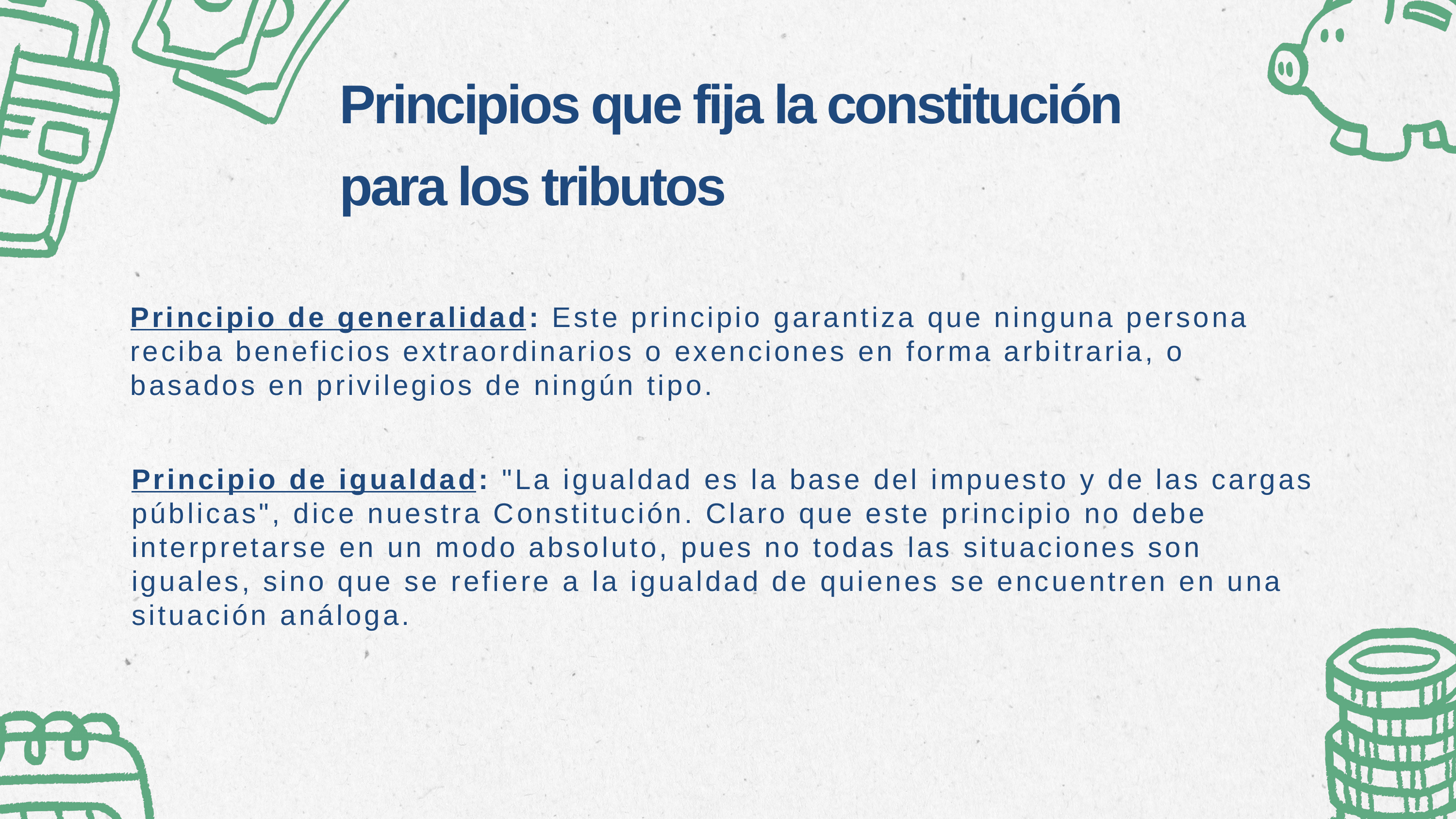

Principios que fija la constitución para los tributos
Principio de generalidad: Este principio garantiza que ninguna persona reciba beneficios extraordinarios o exenciones en forma arbitraria, o basados en privilegios de ningún tipo.
Principio de igualdad: "La igualdad es la base del impuesto y de las cargas públicas", dice nuestra Constitución. Claro que este principio no debe interpretarse en un modo absoluto, pues no todas las situaciones son iguales, sino que se refiere a la igualdad de quienes se encuentren en una situación análoga.